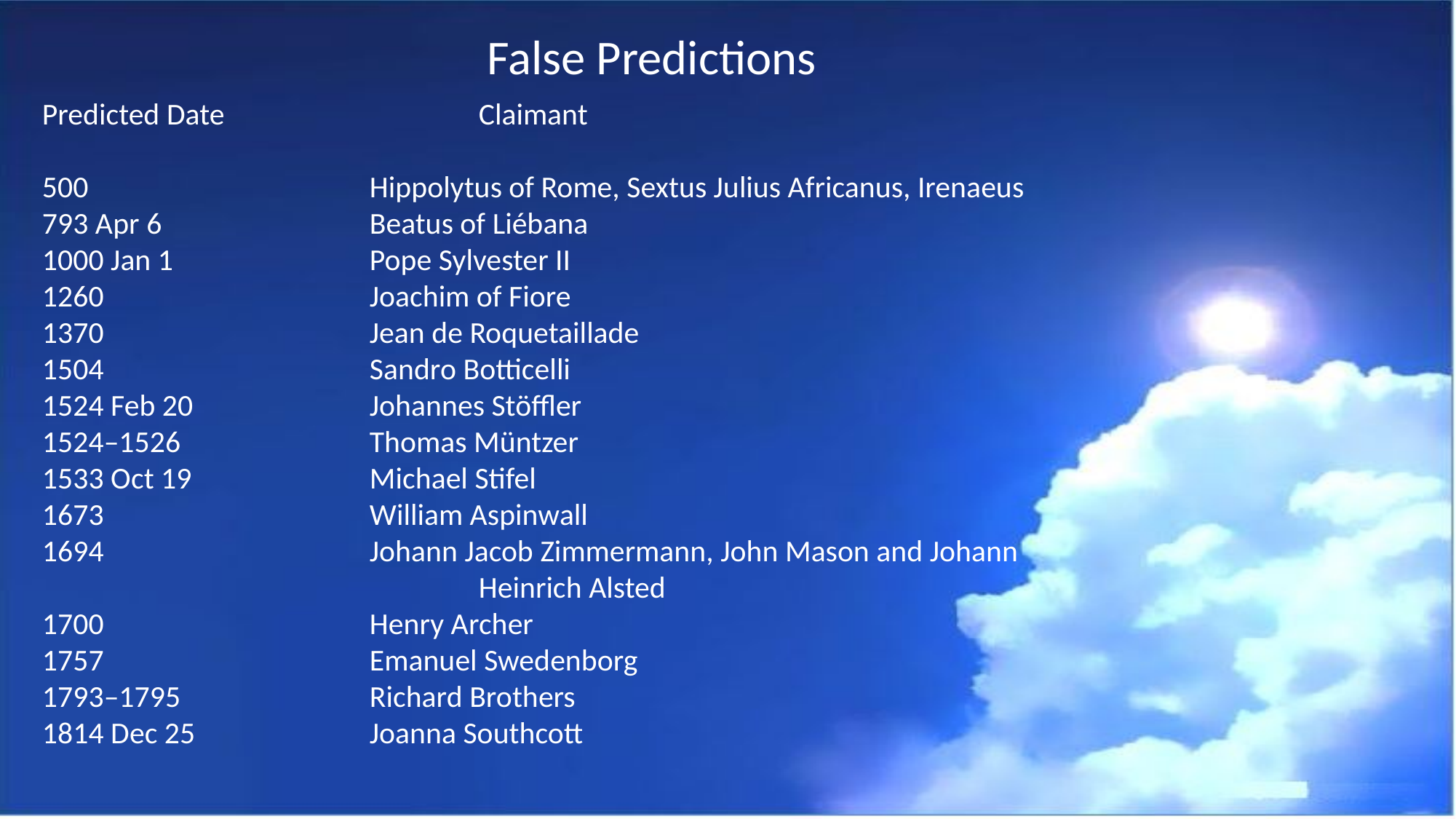

False Predictions
Predicted Date			Claimant

500			Hippolytus of Rome, Sextus Julius Africanus, Irenaeus
793 Apr 6		Beatus of Liébana
1000 Jan 1		Pope Sylvester II
1260			Joachim of Fiore
1370			Jean de Roquetaillade
1504			Sandro Botticelli
1524 Feb 20		Johannes Stöffler
1524–1526		Thomas Müntzer
1533 Oct 19		Michael Stifel
1673			William Aspinwall
1694			Johann Jacob Zimmermann, John Mason and Johann 				Heinrich Alsted
1700			Henry Archer
1757			Emanuel Swedenborg
1793–1795		Richard Brothers
1814 Dec 25		Joanna Southcott